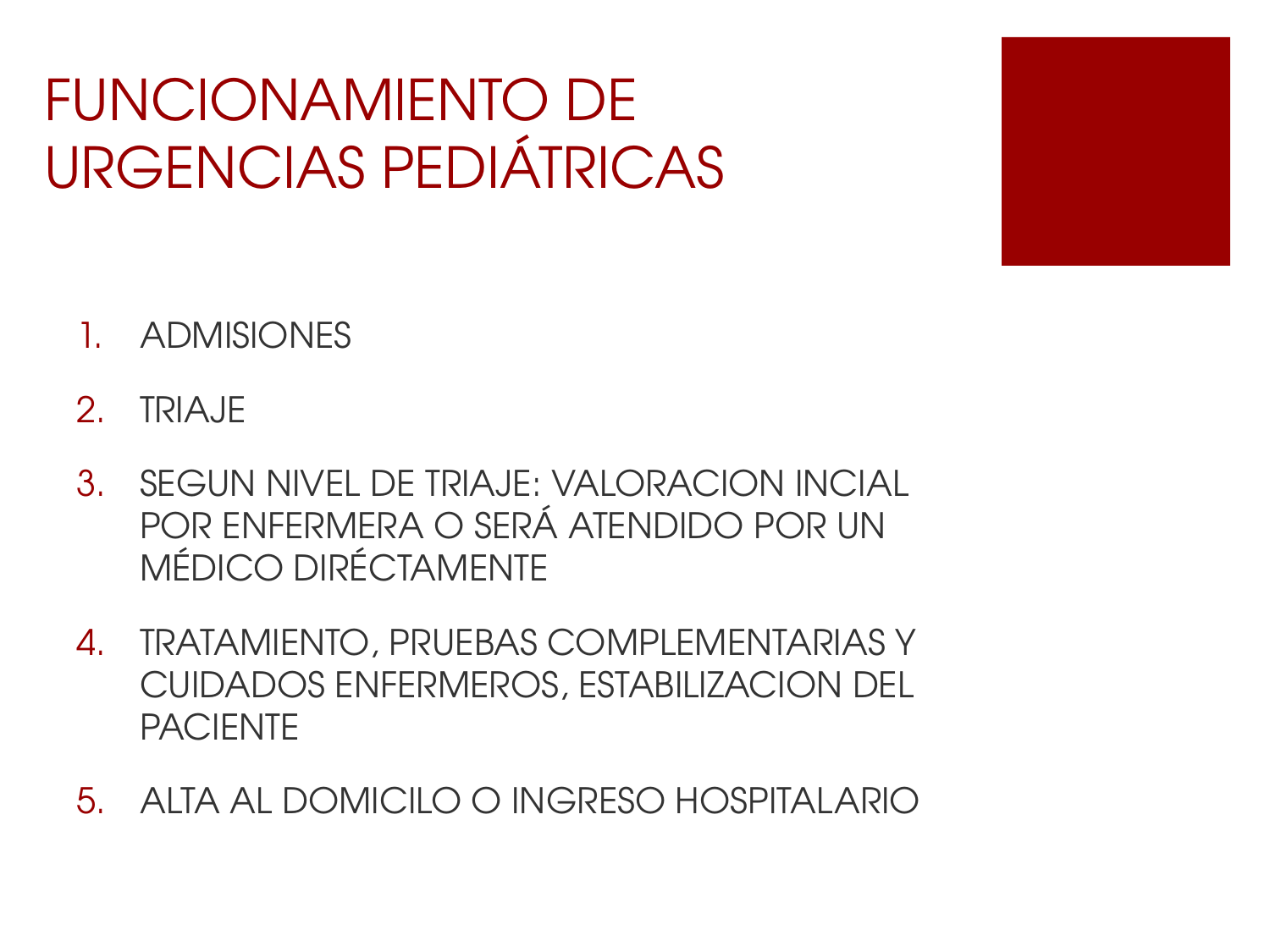

# FUNCIONAMIENTO DE URGENCIAS PEDIÁTRICAS
ADMISIONES
TRIAJE
SEGUN NIVEL DE TRIAJE: VALORACION INCIAL POR ENFERMERA O SERÁ ATENDIDO POR UN MÉDICO DIRÉCTAMENTE
TRATAMIENTO, PRUEBAS COMPLEMENTARIAS Y CUIDADOS ENFERMEROS, ESTABILIZACION DEL PACIENTE
ALTA AL DOMICILO O INGRESO HOSPITALARIO